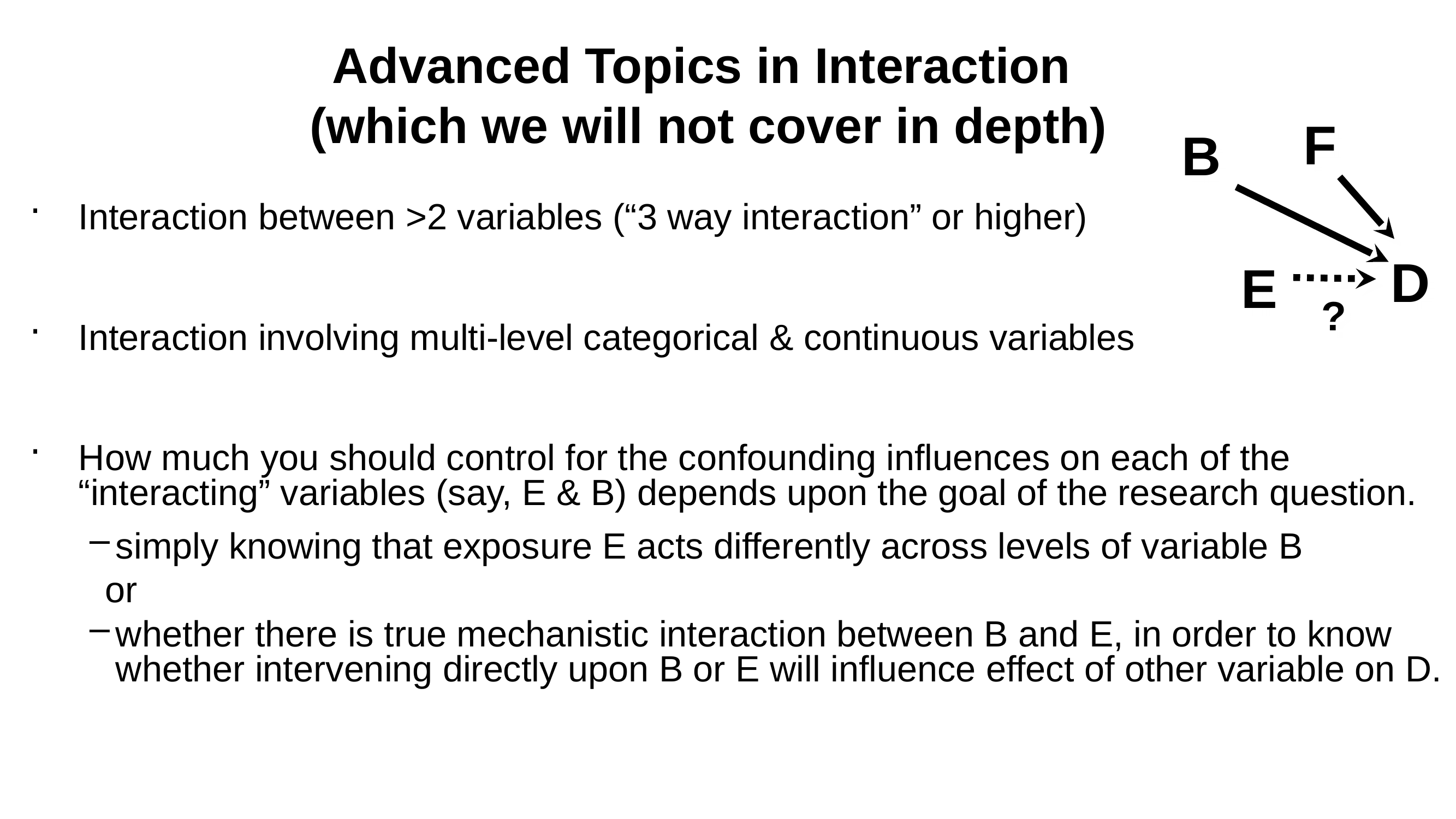

# Advanced Topics in Interaction (which we will not cover in depth)
F
B

D
E

?
Interaction between >2 variables (“3 way interaction” or higher)

Interaction involving multi-level categorical & continuous variables

How much you should control for the confounding influences on each of the “interacting” variables (say, E & B) depends upon the goal of the research question.
simply knowing that exposure E acts differently across levels of variable B
or
whether there is true mechanistic interaction between B and E, in order to know whether intervening directly upon B or E will influence effect of other variable on D.